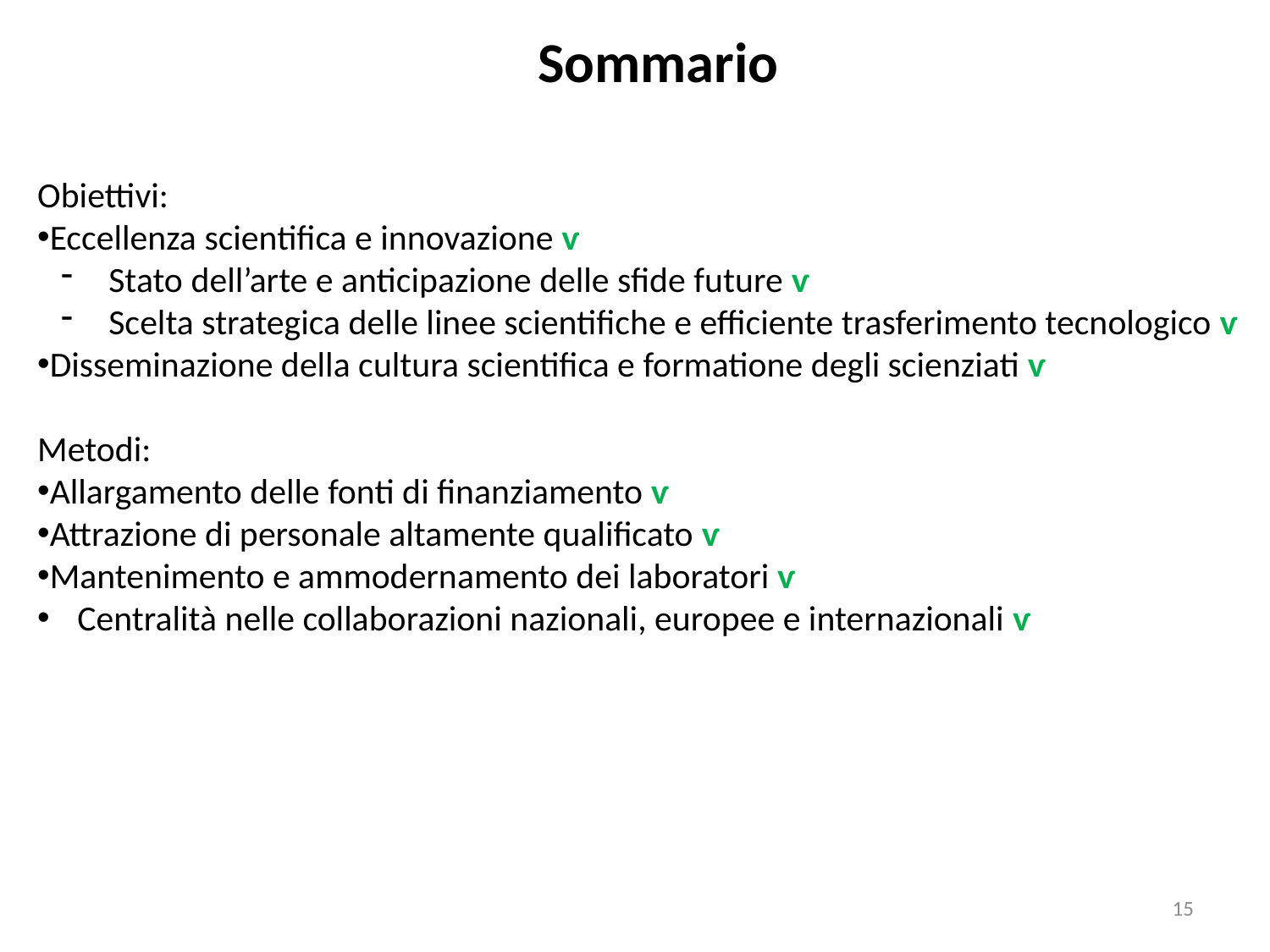

Sommario
Obiettivi:
Eccellenza scientifica e innovazione ѵ
Stato dell’arte e anticipazione delle sfide future ѵ
Scelta strategica delle linee scientifiche e efficiente trasferimento tecnologico ѵ
Disseminazione della cultura scientifica e formatione degli scienziati ѵ

Metodi:
Allargamento delle fonti di finanziamento ѵ
Attrazione di personale altamente qualificato ѵ
Mantenimento e ammodernamento dei laboratori ѵ
Centralità nelle collaborazioni nazionali, europee e internazionali ѵ
15